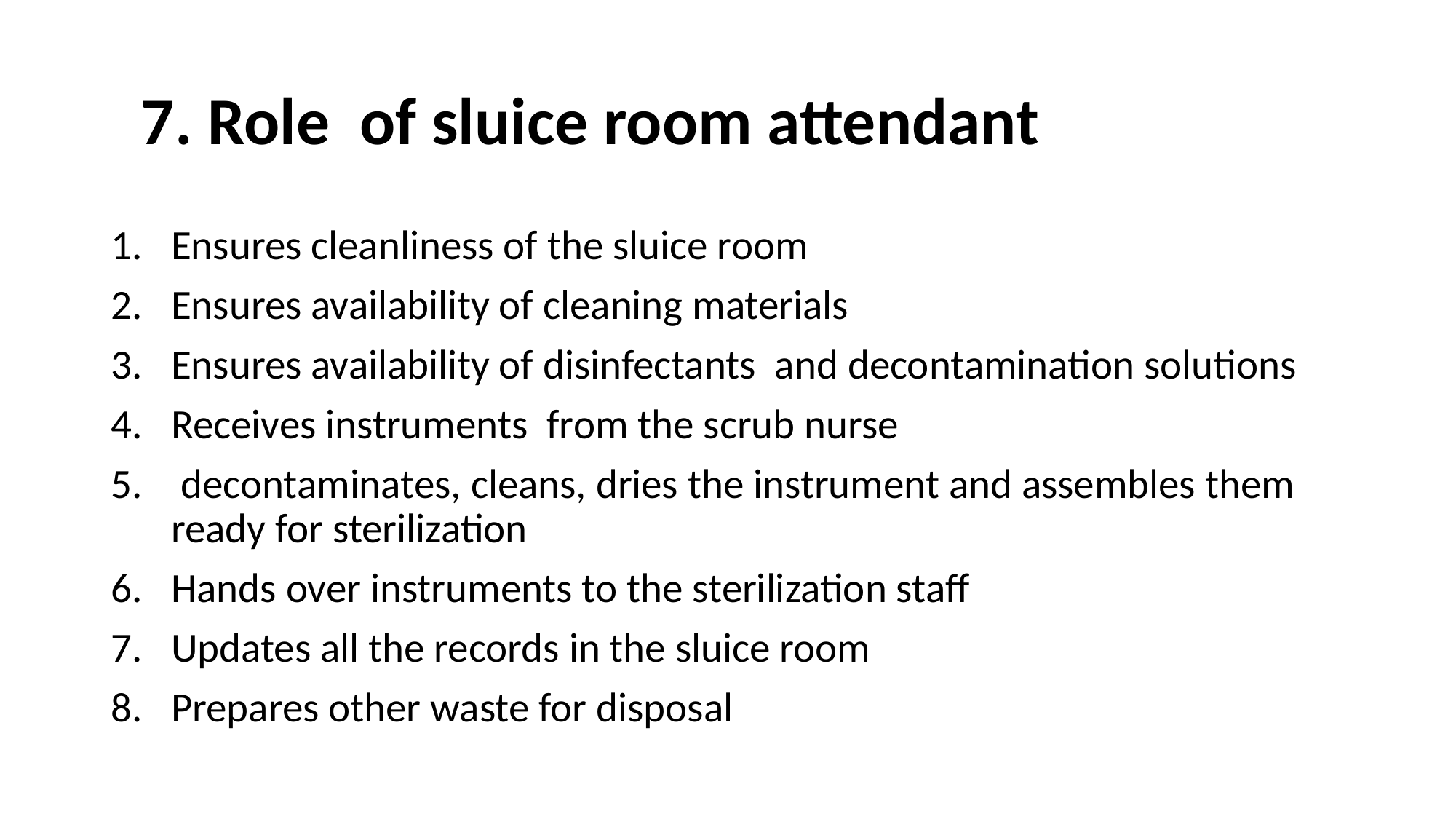

# 7. Role  of sluice room attendant
Ensures cleanliness of the sluice room
Ensures availability of cleaning materials
Ensures availability of disinfectants  and decontamination solutions
Receives instruments  from the scrub nurse
 decontaminates, cleans, dries the instrument and assembles them ready for sterilization
Hands over instruments to the sterilization staff
Updates all the records in the sluice room
Prepares other waste for disposal